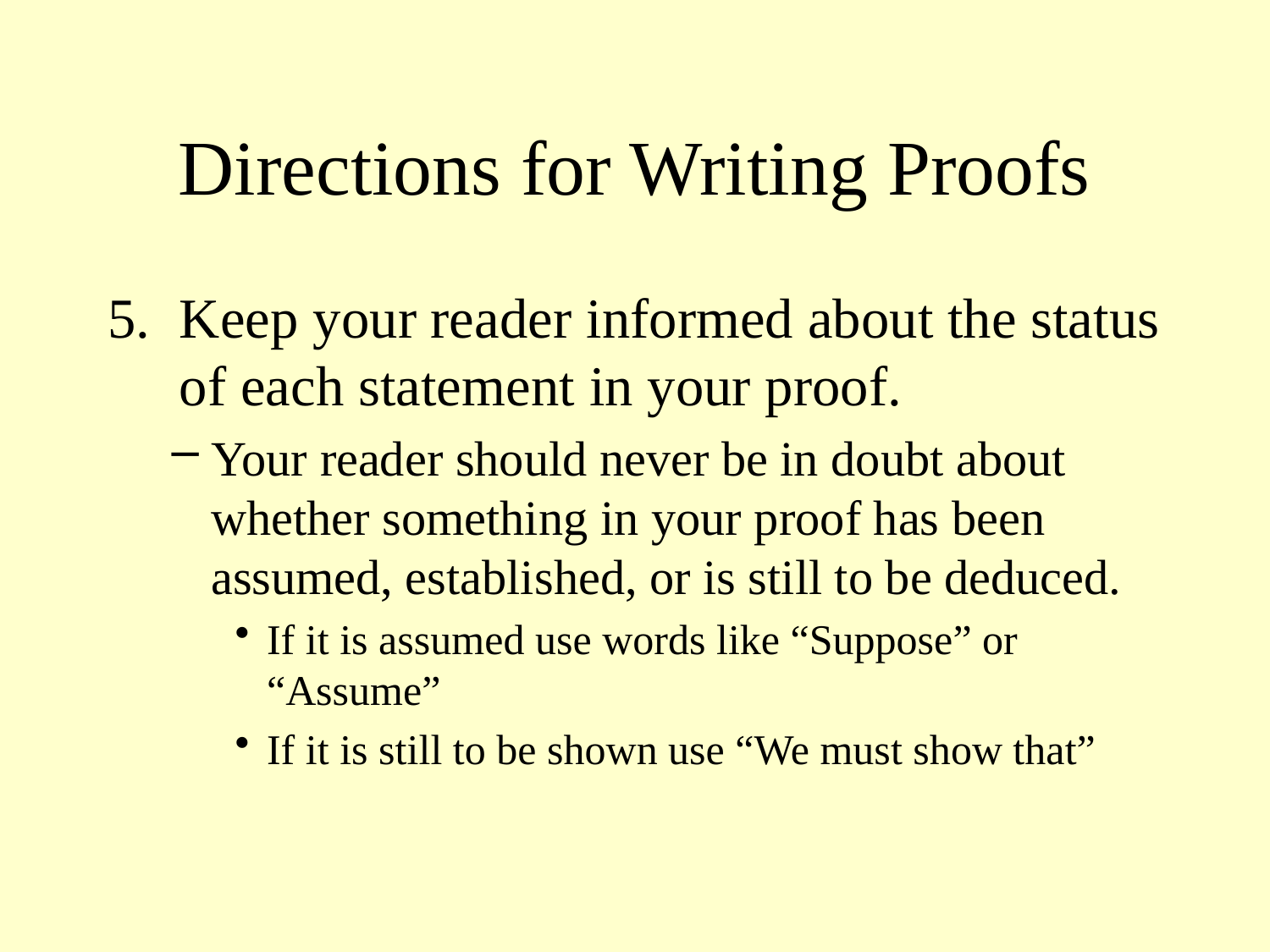

# Directions for Writing Proofs
Keep your reader informed about the status of each statement in your proof.
Your reader should never be in doubt about whether something in your proof has been assumed, established, or is still to be deduced.
If it is assumed use words like “Suppose” or “Assume”
If it is still to be shown use “We must show that”